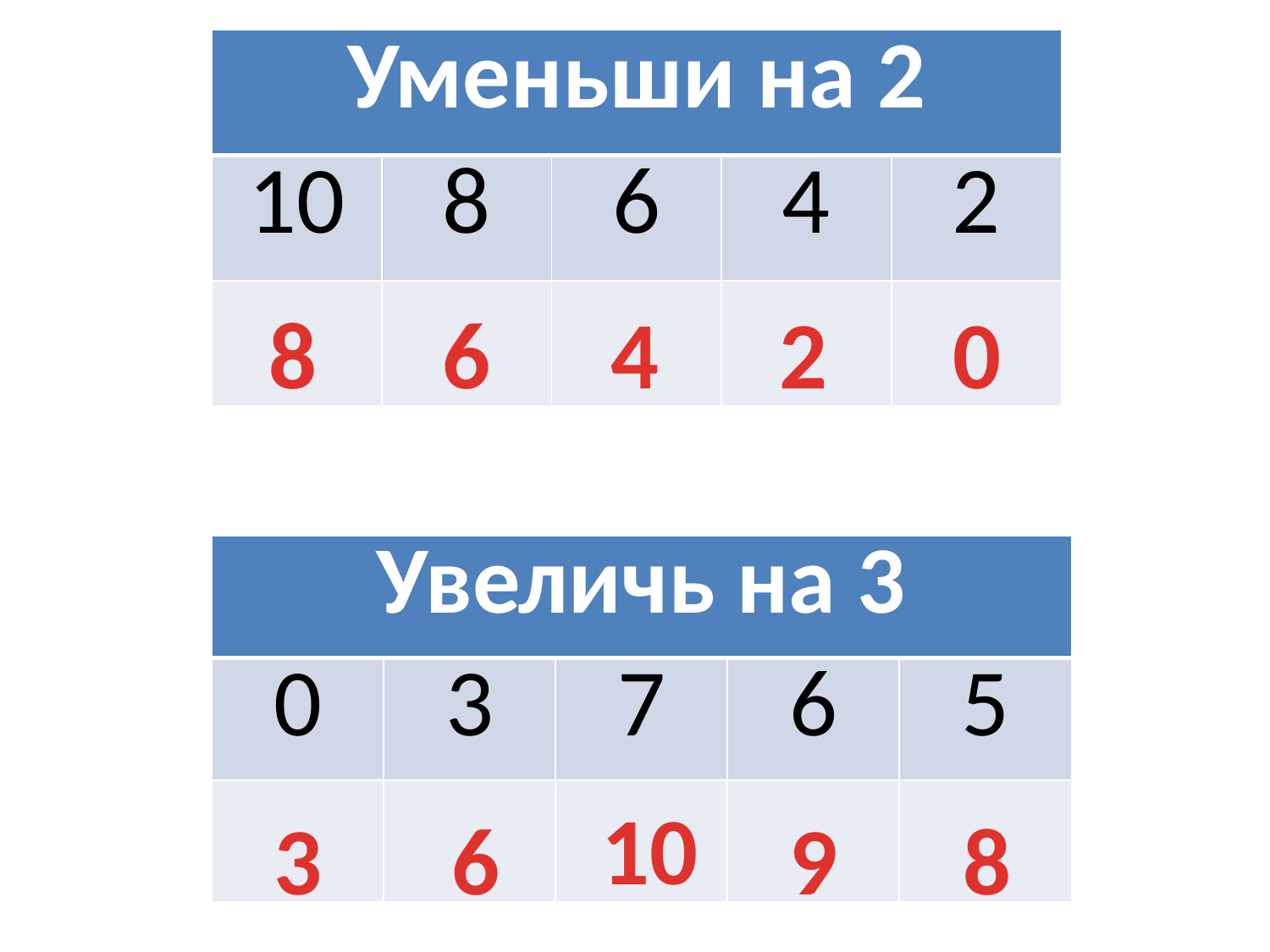

| Уменьши на 2 |  |  |  |  |
| --- | --- | --- | --- | --- |
| 10 | 8 | 6 | 4 | 2 |
|  |  |  |  |  |
8
6
4
2
0
| Увеличь на 3 |  |  |  |  |
| --- | --- | --- | --- | --- |
| 0 | 3 | 7 | 6 | 5 |
|  |  |  |  |  |
10
6
9
3
8